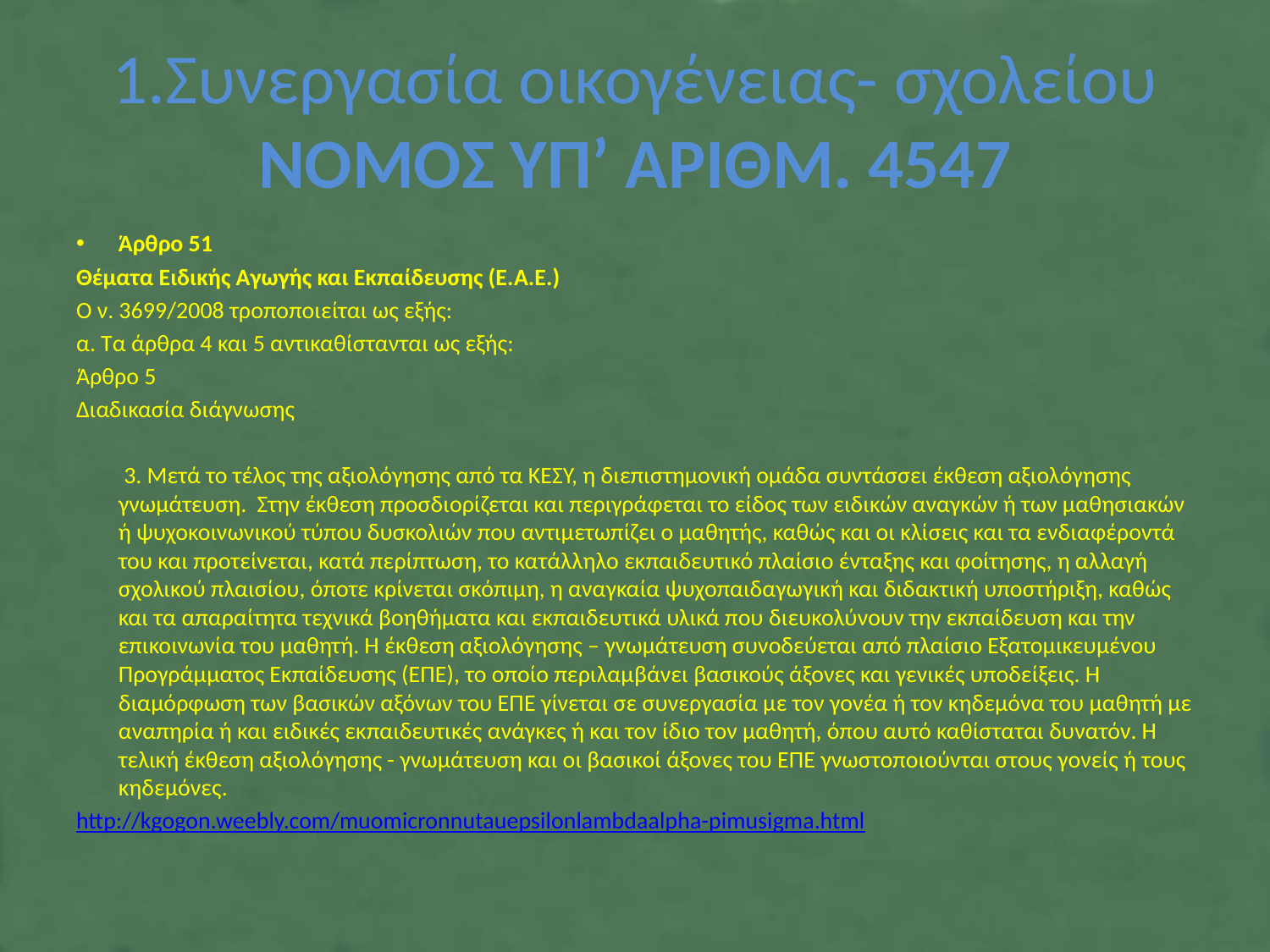

# 1.Συνεργασία οικογένειας- σχολείου NOMOΣ ΥΠ’ ΑΡΙΘΜ. 4547
Άρθρο 51
Θέματα Ειδικής Αγωγής και Εκπαίδευσης (Ε.Α.Ε.)
Ο ν. 3699/2008 τροποποιείται ως εξής:
α. Τα άρθρα 4 και 5 αντικαθίστανται ως εξής:
Άρθρο 5
Διαδικασία διάγνωσης

         3. Μετά το τέλος της αξιολόγησης από τα ΚΕΣΥ, η διεπιστημονική ομάδα συντάσσει έκθεση αξιολόγησης γνωμάτευση.  Στην έκθεση προσδιορίζεται και περιγράφεται το είδος των ειδικών αναγκών ή των μαθησιακών ή ψυχοκοινωνικού τύπου δυσκολιών που αντιμετωπίζει ο μαθητής, καθώς και οι κλίσεις και τα ενδιαφέροντά του και προτείνεται, κατά περίπτωση, το κατάλληλο εκπαιδευτικό πλαίσιο ένταξης και φοίτησης, η αλλαγή σχολικού πλαισίου, όποτε κρίνεται σκόπιμη, η αναγκαία ψυχοπαιδαγωγική και διδακτική υποστήριξη, καθώς και τα απαραίτητα τεχνικά βοηθήματα και εκπαιδευτικά υλικά που διευκολύνουν την εκπαίδευση και την επικοινωνία του μαθητή. Η έκθεση αξιολόγησης – γνωμάτευση συνοδεύεται από πλαίσιο Εξατομικευμένου Προγράμματος Εκπαίδευσης (ΕΠΕ), το οποίο περιλαμβάνει βασικούς άξονες και γενικές υποδείξεις. Η διαμόρφωση των βασικών αξόνων του ΕΠΕ γίνεται σε συνεργασία με τον γονέα ή τον κηδεμόνα του μαθητή με αναπηρία ή και ειδικές εκπαιδευτικές ανάγκες ή και τον ίδιο τον μαθητή, όπου αυτό καθίσταται δυνατόν. Η τελική έκθεση αξιολόγησης - γνωμάτευση και οι βασικοί άξονες του ΕΠΕ γνωστοποιούνται στους γονείς ή τους κηδεμόνες.
http://kgogon.weebly.com/muomicronnutauepsilonlambdaalpha-pimusigma.html